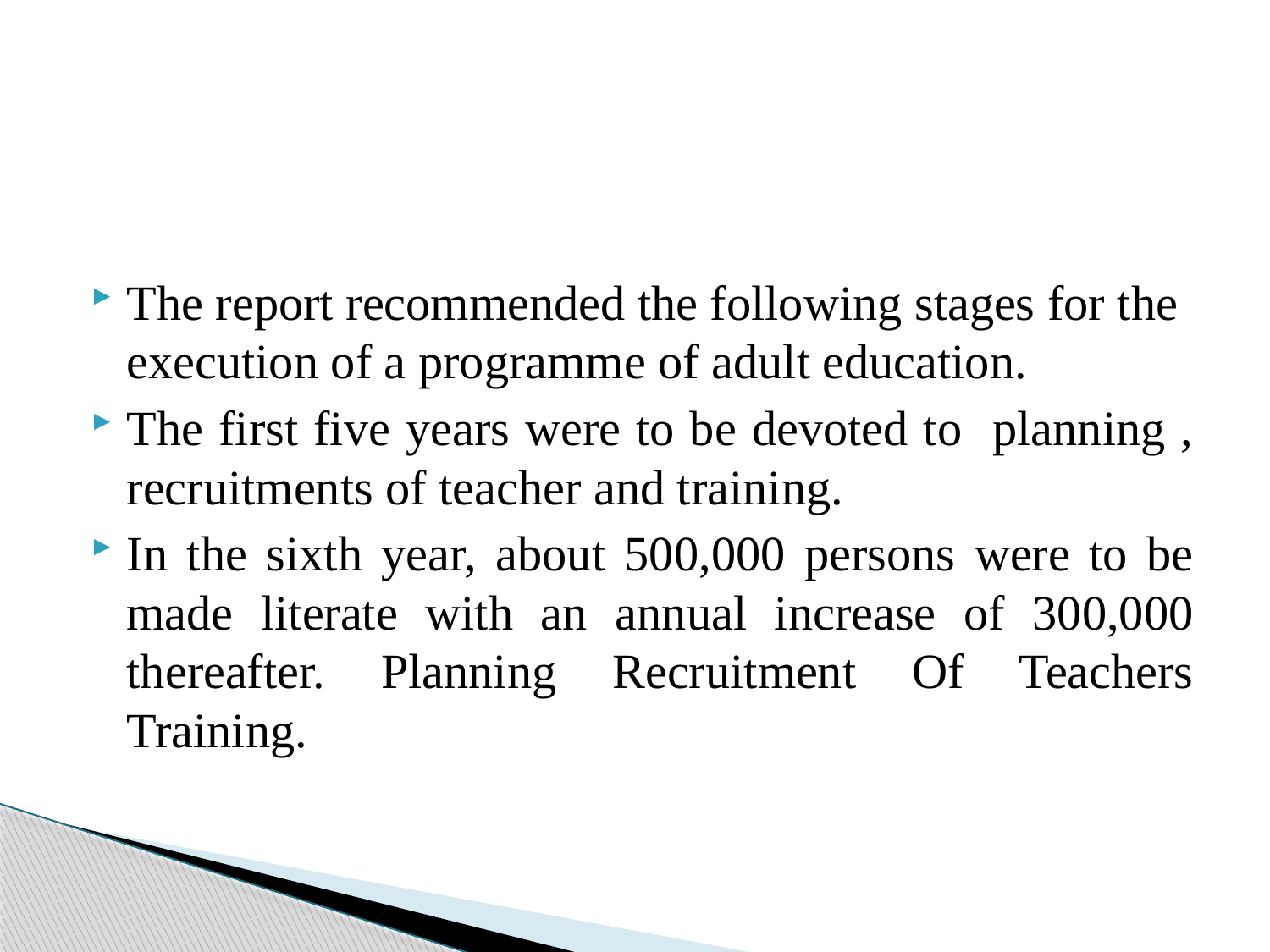

#
The report recommended the following stages for the execution of a programme of adult education.
The first five years were to be devoted to  planning , recruitments of teacher and training.
In the sixth year, about 500,000 persons were to be made literate with an annual increase of 300,000 thereafter. Planning Recruitment Of Teachers Training.